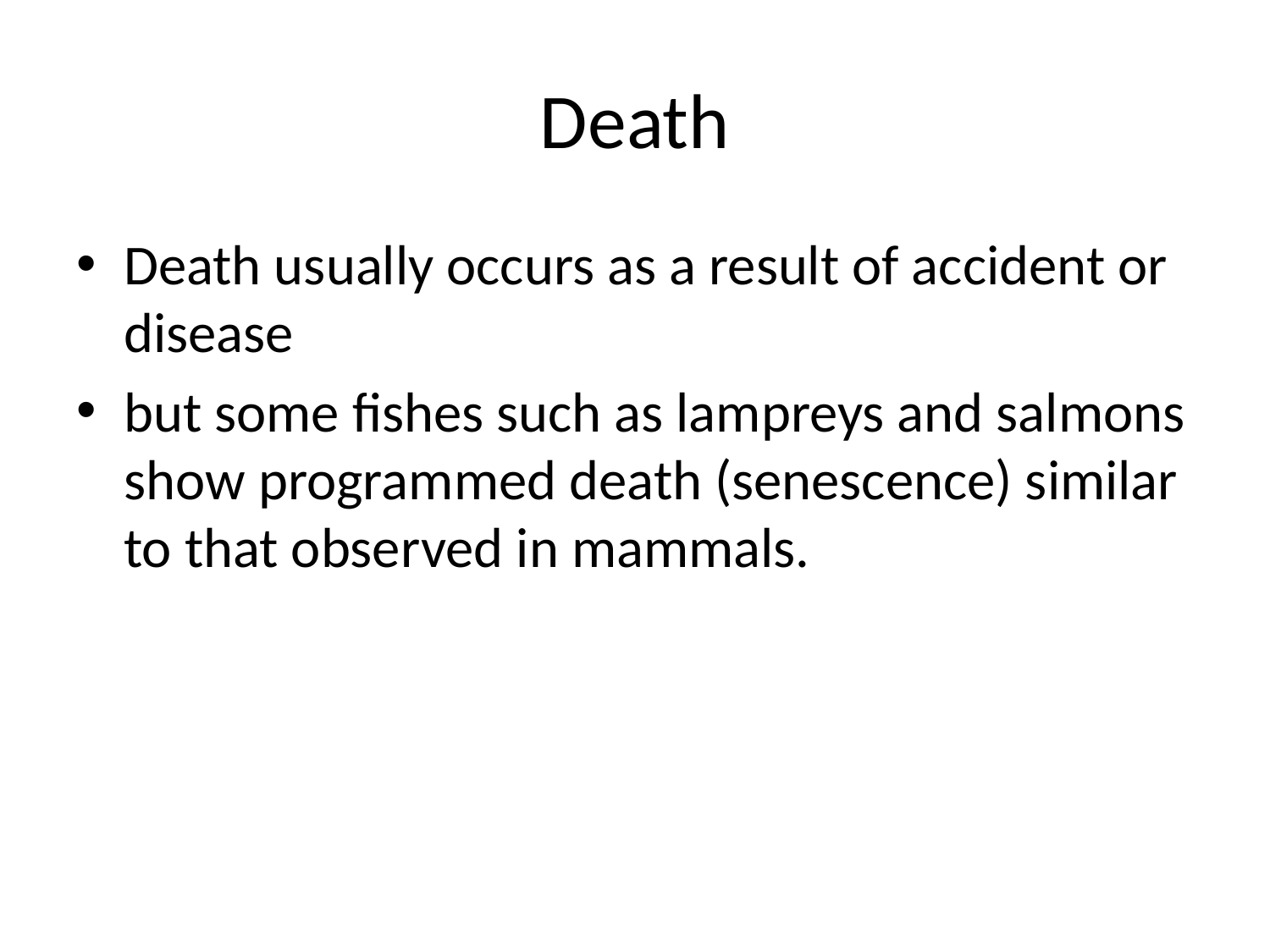

# Death
Death usually occurs as a result of accident or disease
but some fishes such as lampreys and salmons show programmed death (senescence) similar to that observed in mammals.